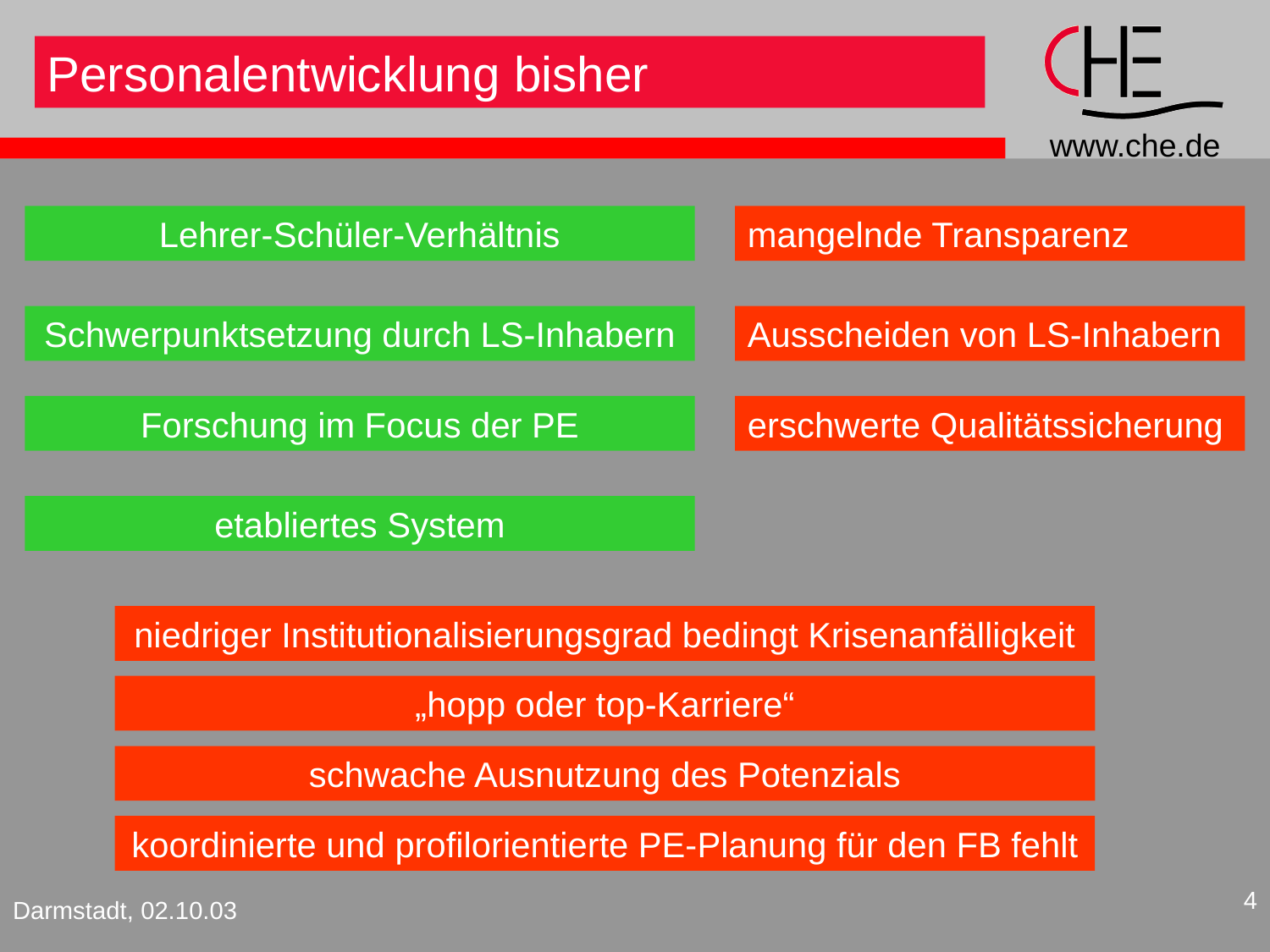

Personalentwicklung bisher
Lehrer-Schüler-Verhältnis
mangelnde Transparenz
Schwerpunktsetzung durch LS-Inhabern
Ausscheiden von LS-Inhabern
Forschung im Focus der PE
erschwerte Qualitätssicherung
etabliertes System
niedriger Institutionalisierungsgrad bedingt Krisenanfälligkeit
„hopp oder top-Karriere“
schwache Ausnutzung des Potenzials
koordinierte und profilorientierte PE-Planung für den FB fehlt
4
Darmstadt, 02.10.03